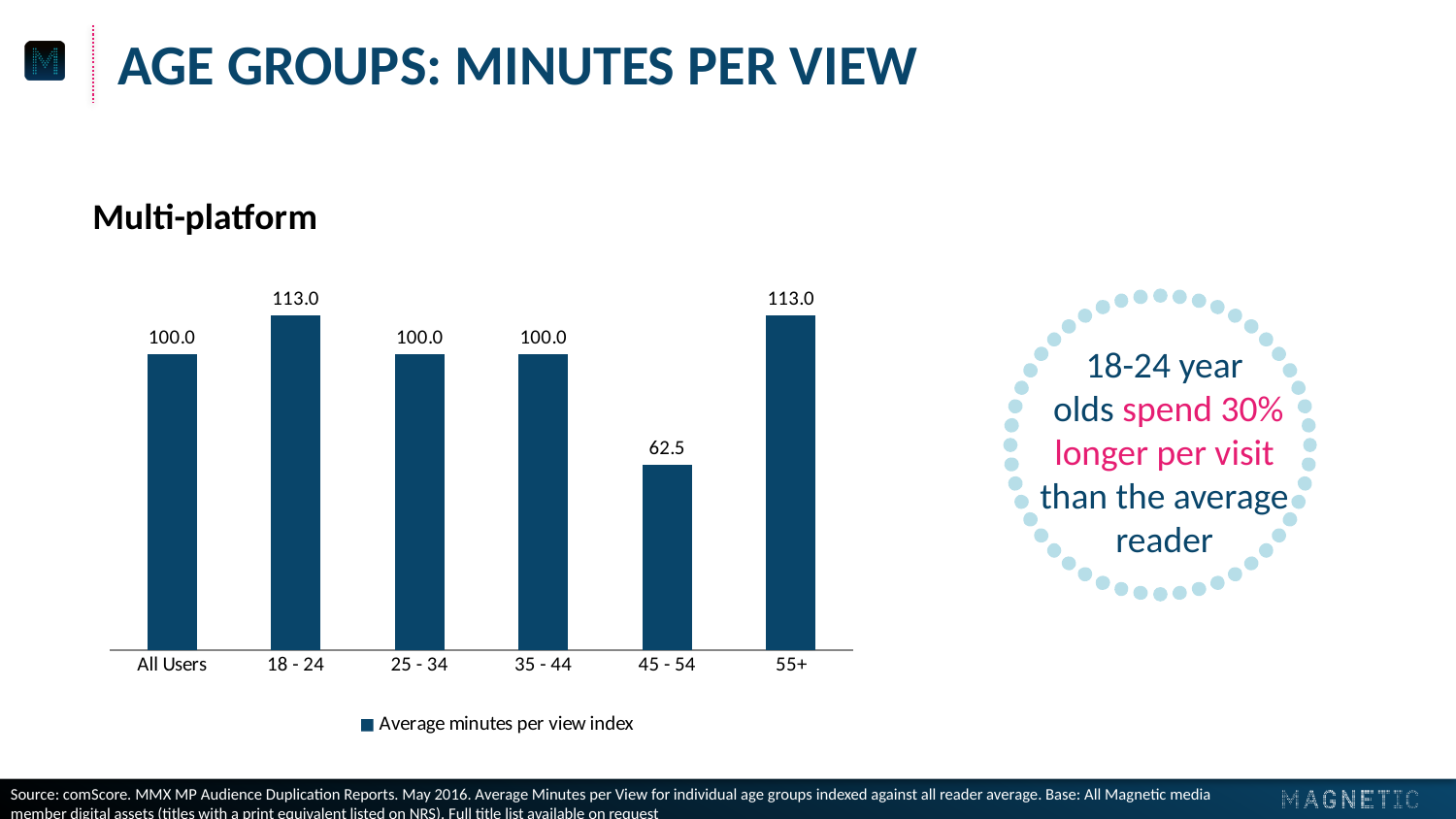

# age groups: minutes per view

### Chart: Multi-platform

| Category | Average minutes per view index |
|---|---|
| All Users | 100.0 |
| 18 - 24 | 113.0 |
| 25 - 34 | 100.0 |
| 35 - 44 | 100.0 |
| 45 - 54 | 62.5 |
| 55+ | 113.0 |

18-24 year
 olds spend 30% longer per visit than the average reader
Source: comScore. MMX MP Audience Duplication Reports. May 2016. Average Minutes per View for individual age groups indexed against all reader average. Base: All Magnetic media member digital assets (titles with a print equivalent listed on NRS). Full title list available on request